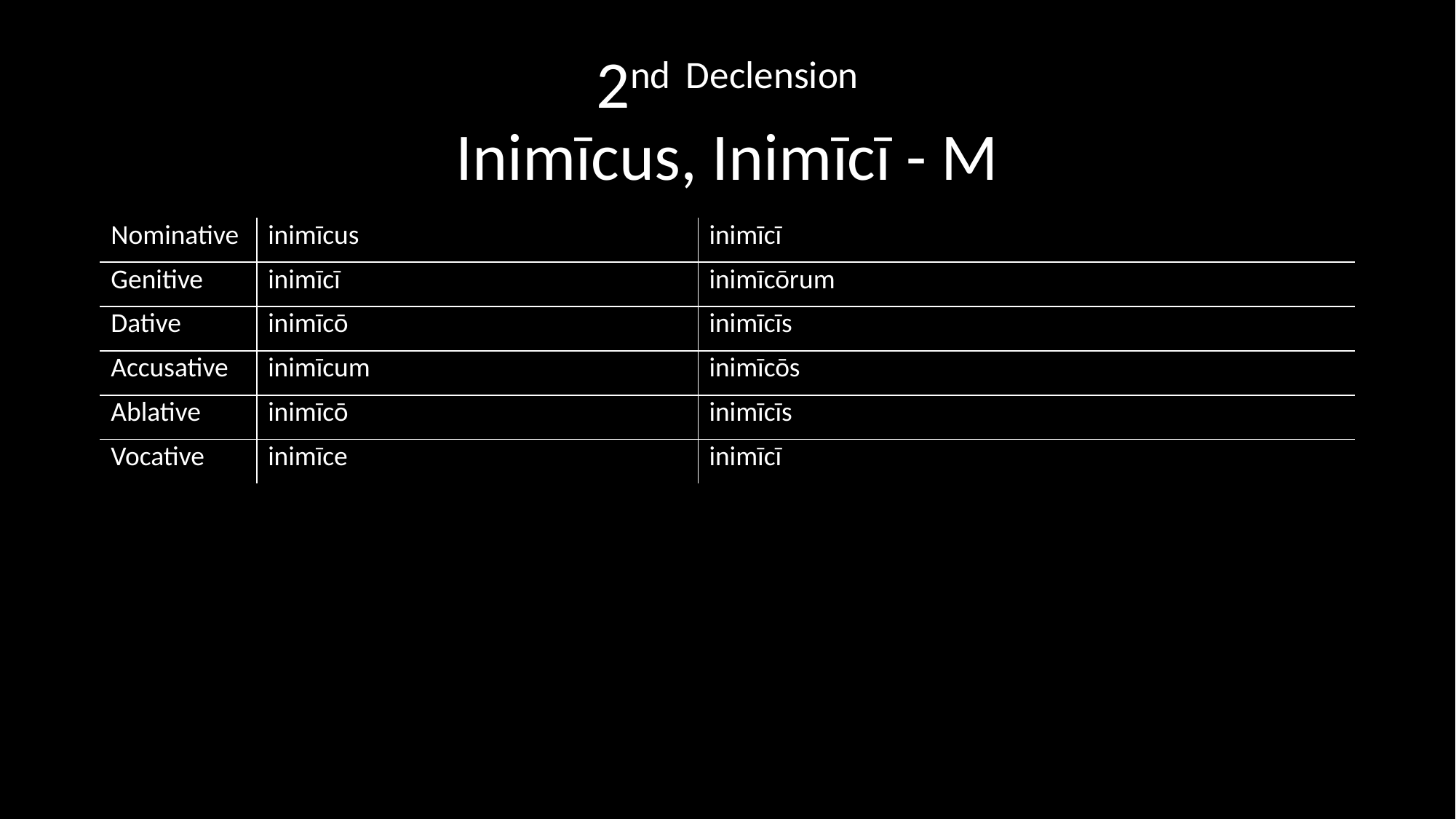

# 2nd Declension Inimīcus, Inimīcī - M
| Nominative | inimīcus | inimīcī |
| --- | --- | --- |
| Genitive | inimīcī | inimīcōrum |
| Dative | inimīcō | inimīcīs |
| Accusative | inimīcum | inimīcōs |
| Ablative | inimīcō | inimīcīs |
| Vocative | inimīce | inimīcī |